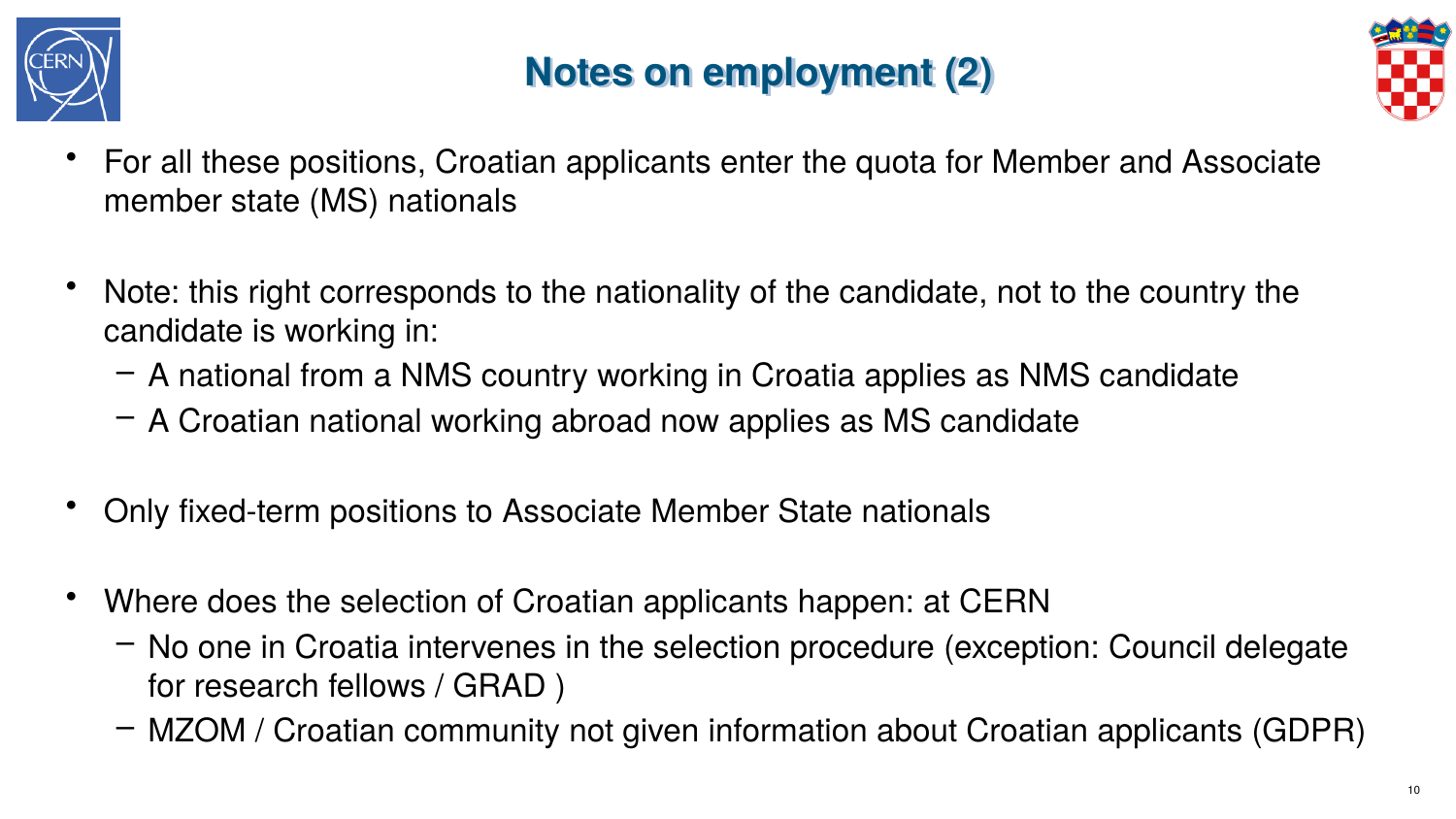

# Notes on employment (2)
For all these positions, Croatian applicants enter the quota for Member and Associate member state (MS) nationals

Note: this right corresponds to the nationality of the candidate, not to the country the candidate is working in:
A national from a NMS country working in Croatia applies as NMS candidate
A Croatian national working abroad now applies as MS candidate

Only fixed-term positions to Associate Member State nationals

Where does the selection of Croatian applicants happen: at CERN
No one in Croatia intervenes in the selection procedure (exception: Council delegate for research fellows / GRAD )
MZOM / Croatian community not given information about Croatian applicants (GDPR)
10